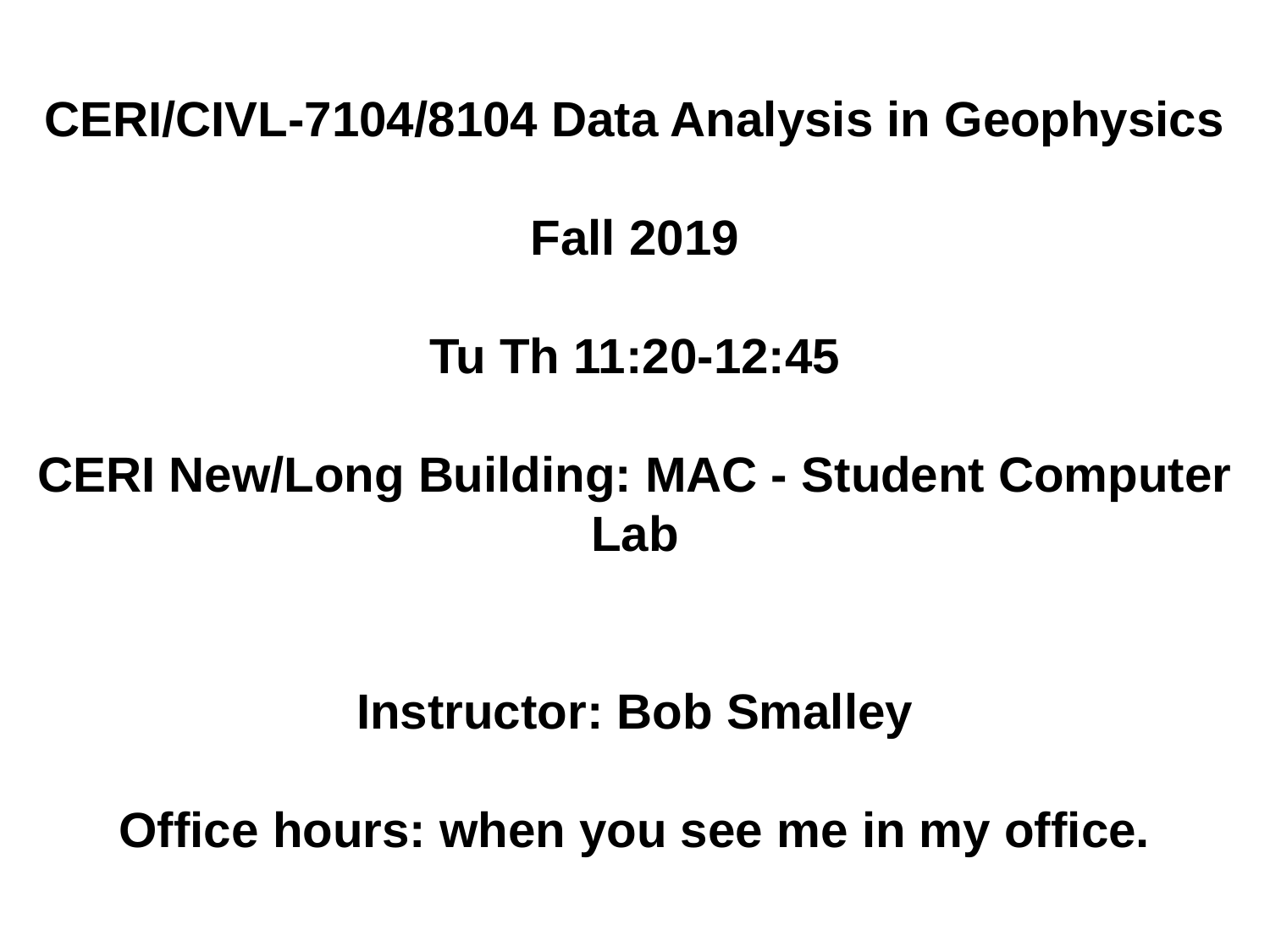

CERI/CIVL-7104/8104 Data Analysis in Geophysics

Fall 2019
Tu Th 11:20-12:45
CERI New/Long Building: MAC - Student Computer Lab
Instructor: Bob Smalley
Office hours: when you see me in my office.